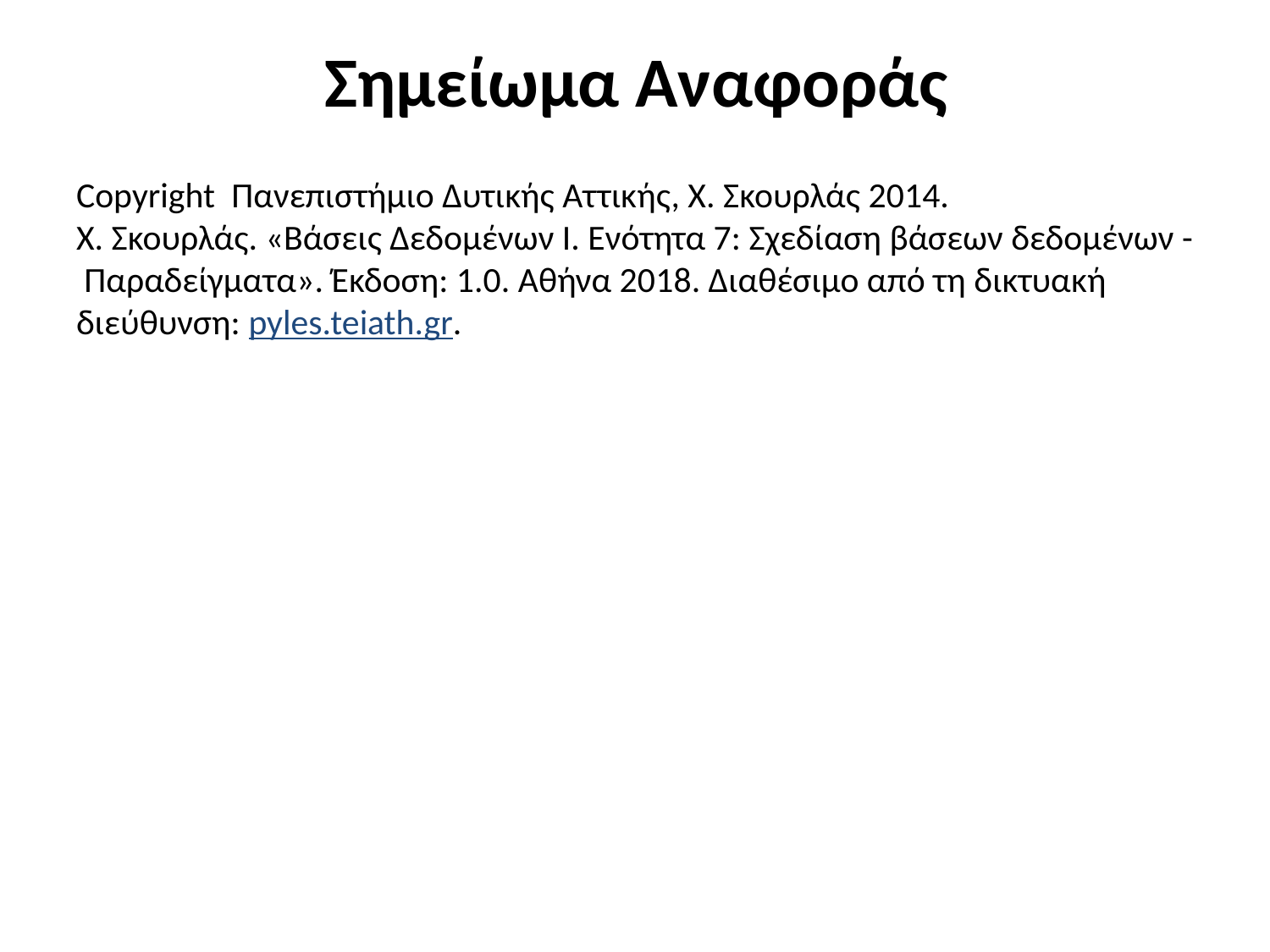

# Σημείωμα Αναφοράς
Copyright  Πανεπιστήμιο Δυτικής Αττικής, Χ. Σκουρλάς 2014.
Χ. Σκουρλάς. «Βάσεις Δεδομένων Ι. Ενότητα 7: Σχεδίαση βάσεων δεδομένων -  Παραδείγματα». Έκδοση: 1.0. Αθήνα 2018. Διαθέσιμο από τη δικτυακή διεύθυνση: pyles.teiath.gr.